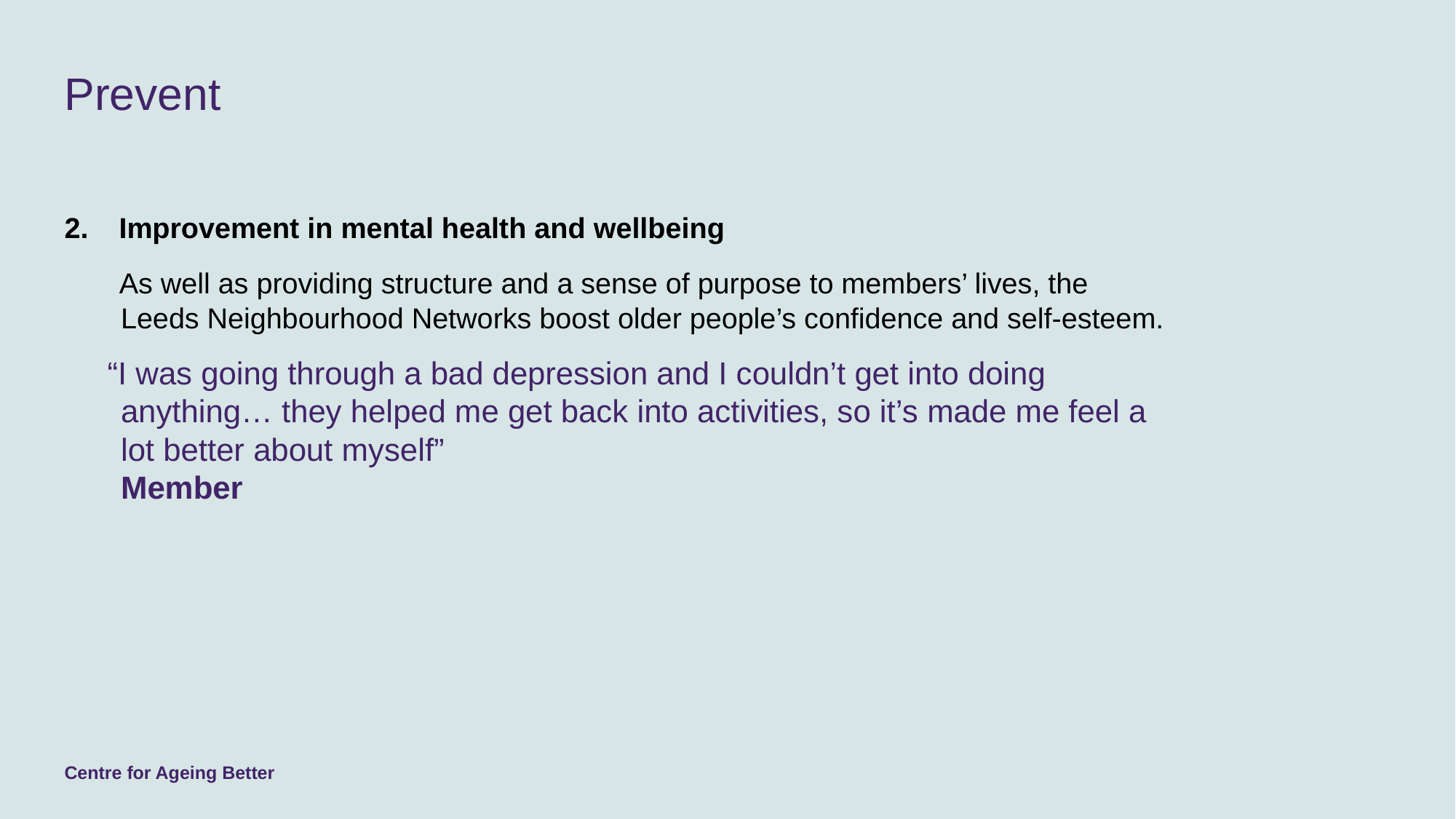

# Prevent
Improvement in mental health and wellbeing
As well as providing structure and a sense of purpose to members’ lives, the Leeds Neighbourhood Networks boost older people’s confidence and self-esteem.
“I was going through a bad depression and I couldn’t get into doing anything… they helped me get back into activities, so it’s made me feel a lot better about myself”
Member